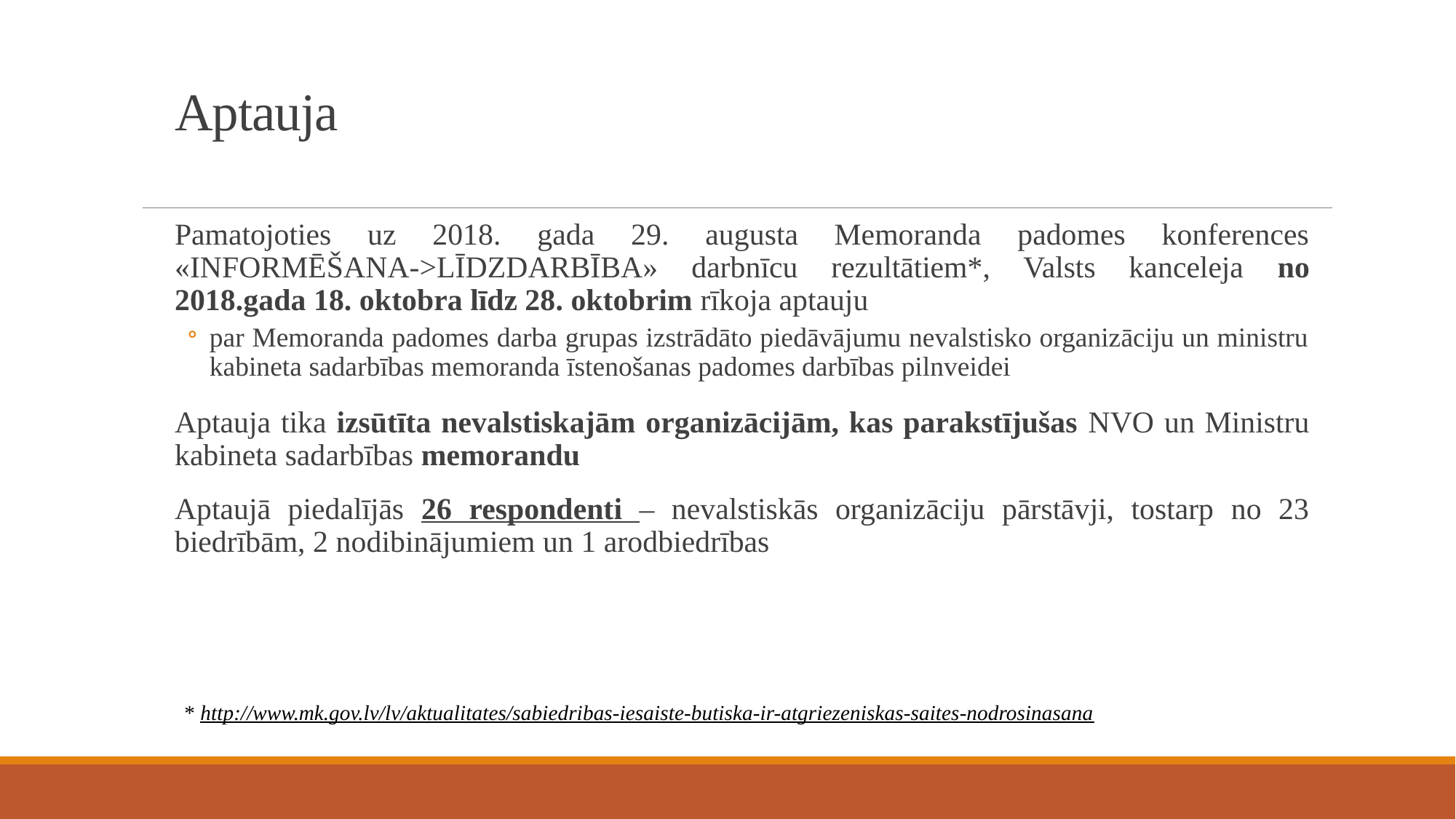

# Aptauja

Pamatojoties uz 2018. gada 29. augusta Memoranda padomes konferences «INFORMĒŠANA->LĪDZDARBĪBA» darbnīcu rezultātiem*, Valsts kanceleja no 2018.gada 18. oktobra līdz 28. oktobrim rīkoja aptauju
par Memoranda padomes darba grupas izstrādāto piedāvājumu nevalstisko organizāciju un ministru kabineta sadarbības memoranda īstenošanas padomes darbības pilnveidei
Aptauja tika izsūtīta nevalstiskajām organizācijām, kas parakstījušas NVO un Ministru kabineta sadarbības memorandu
Aptaujā piedalījās 26 respondenti – nevalstiskās organizāciju pārstāvji, tostarp no 23 biedrībām, 2 nodibinājumiem un 1 arodbiedrības
* http://www.mk.gov.lv/lv/aktualitates/sabiedribas-iesaiste-butiska-ir-atgriezeniskas-saites-nodrosinasana